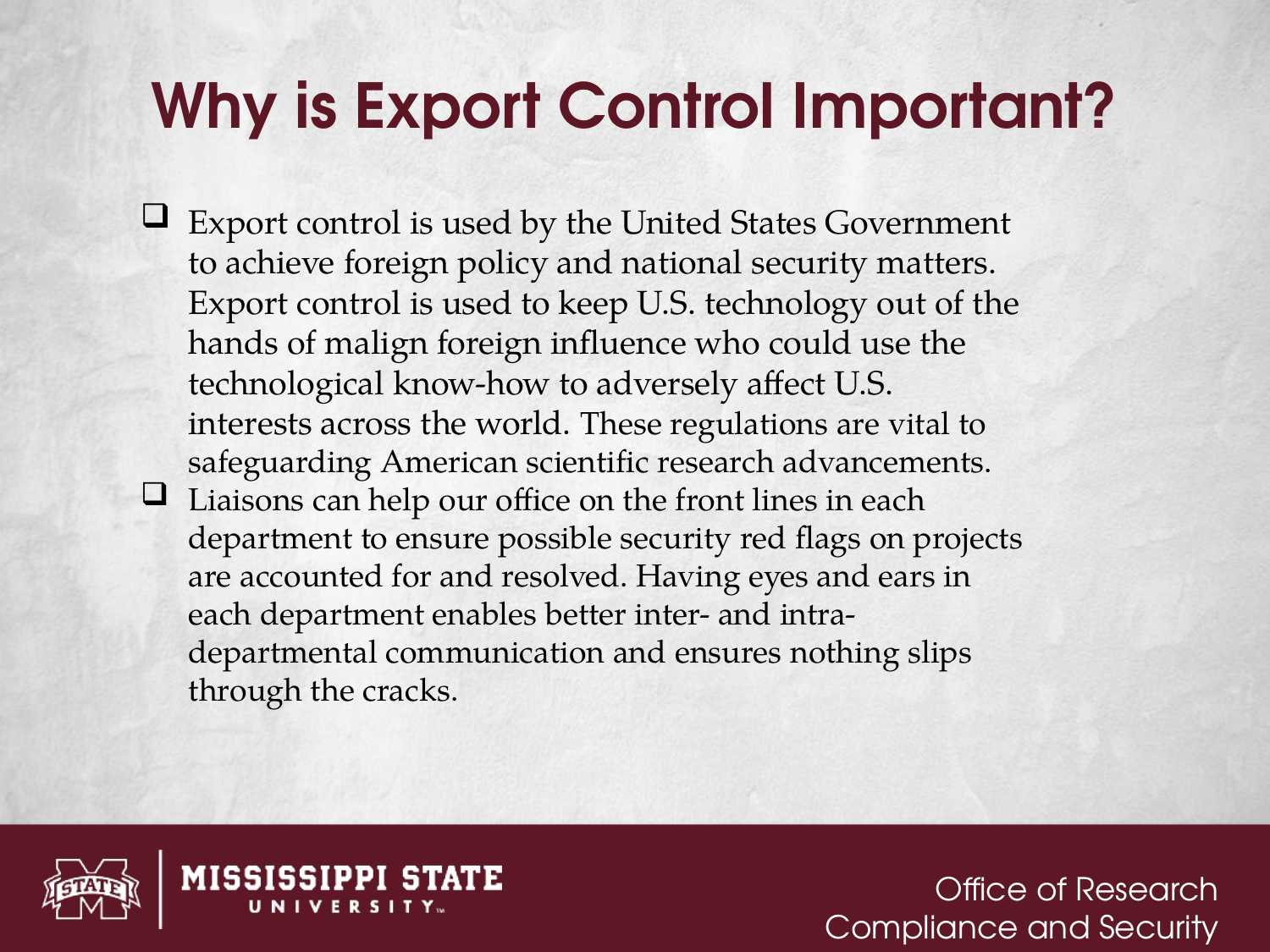

# Why is Export Control Important?
Export control is used by the United States Government to achieve foreign policy and national security matters. Export control is used to keep U.S. technology out of the hands of malign foreign influence who could use the technological know-how to adversely affect U.S. interests across the world. These regulations are vital to safeguarding American scientific research advancements.
Liaisons can help our office on the front lines in each department to ensure possible security red flags on projects are accounted for and resolved. Having eyes and ears in each department enables better inter- and intra-departmental communication and ensures nothing slips through the cracks.